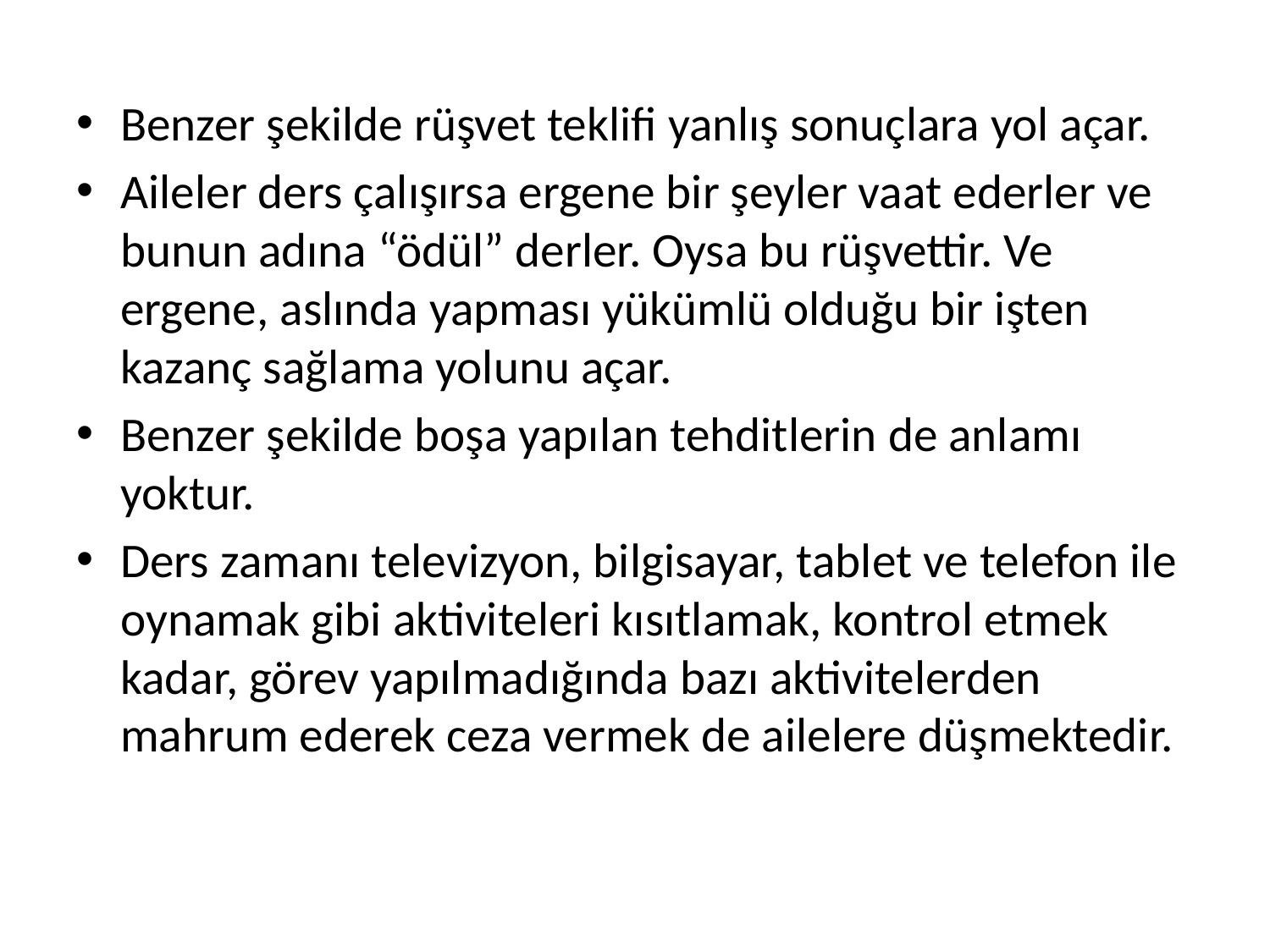

Benzer şekilde rüşvet teklifi yanlış sonuçlara yol açar.
Aileler ders çalışırsa ergene bir şeyler vaat ederler ve bunun adına “ödül” derler. Oysa bu rüşvettir. Ve ergene, aslında yapması yükümlü olduğu bir işten kazanç sağlama yolunu açar.
Benzer şekilde boşa yapılan tehditlerin de anlamı yoktur.
Ders zamanı televizyon, bilgisayar, tablet ve telefon ile oynamak gibi aktiviteleri kısıtlamak, kontrol etmek kadar, görev yapılmadığında bazı aktivitelerden mahrum ederek ceza vermek de ailelere düşmektedir.